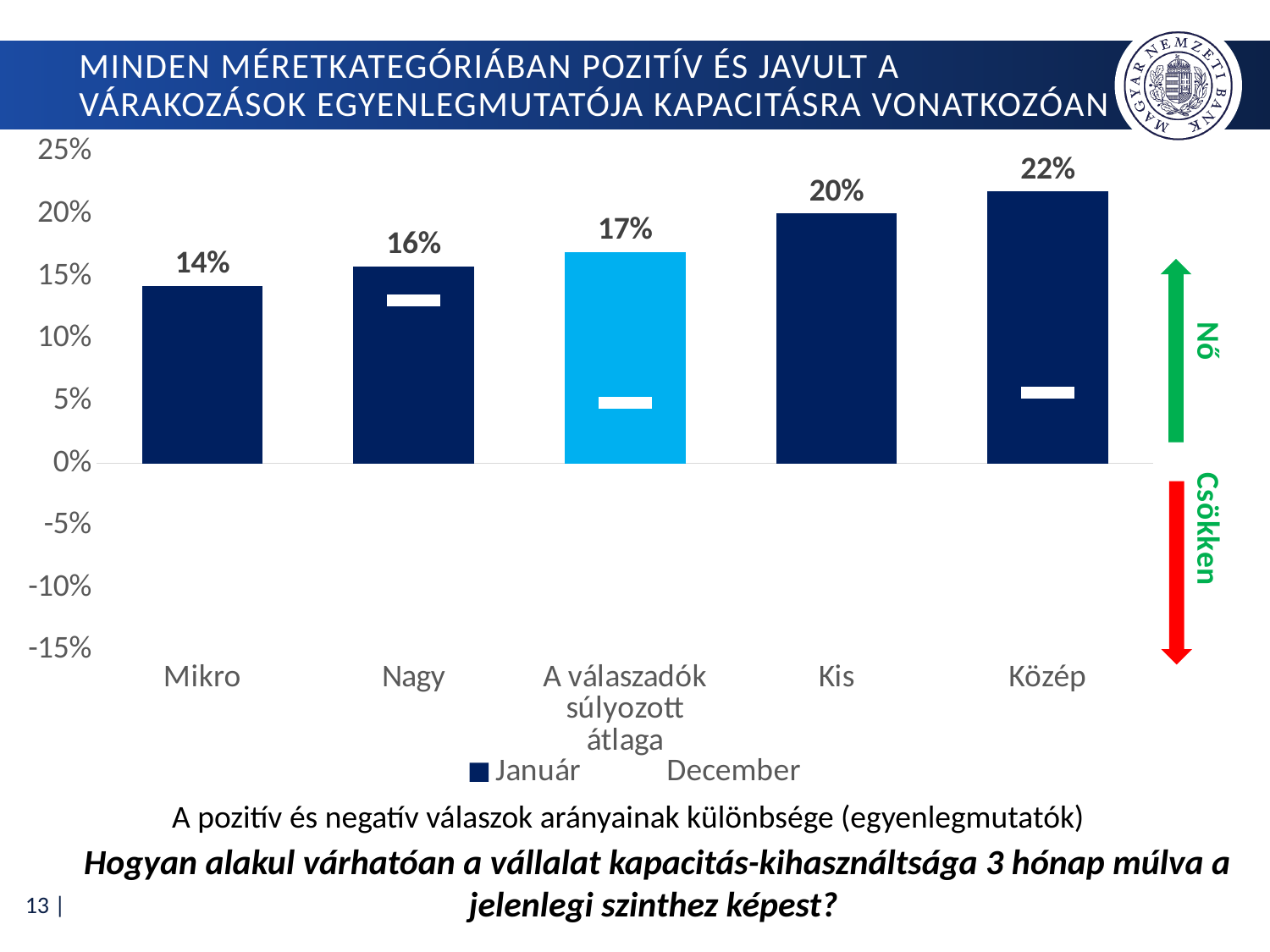

# Minden méretkategóriában pozitív és javult a várakozások egyenlegmutatója kapacitásra vonatkozóan

### Chart

| Category | Január | December |
|---|---|---|
| Mikro | 0.14252873563218393 | -0.12567204301075266 |
| Nagy | 0.15789473684210525 | 0.13095238095238096 |
| A válaszadók súlyozott átlaga | 0.1693775080734402 | 0.04866000878777324 |
| Kis | 0.20063694267515922 | -0.04554455445544556 |
| Közép | 0.2181818181818182 | 0.05691056910569106 |
A pozitív és negatív válaszok arányainak különbsége (egyenlegmutatók)
Hogyan alakul várhatóan a vállalat kapacitás-kihasználtsága 3 hónap múlva a jelenlegi szinthez képest?